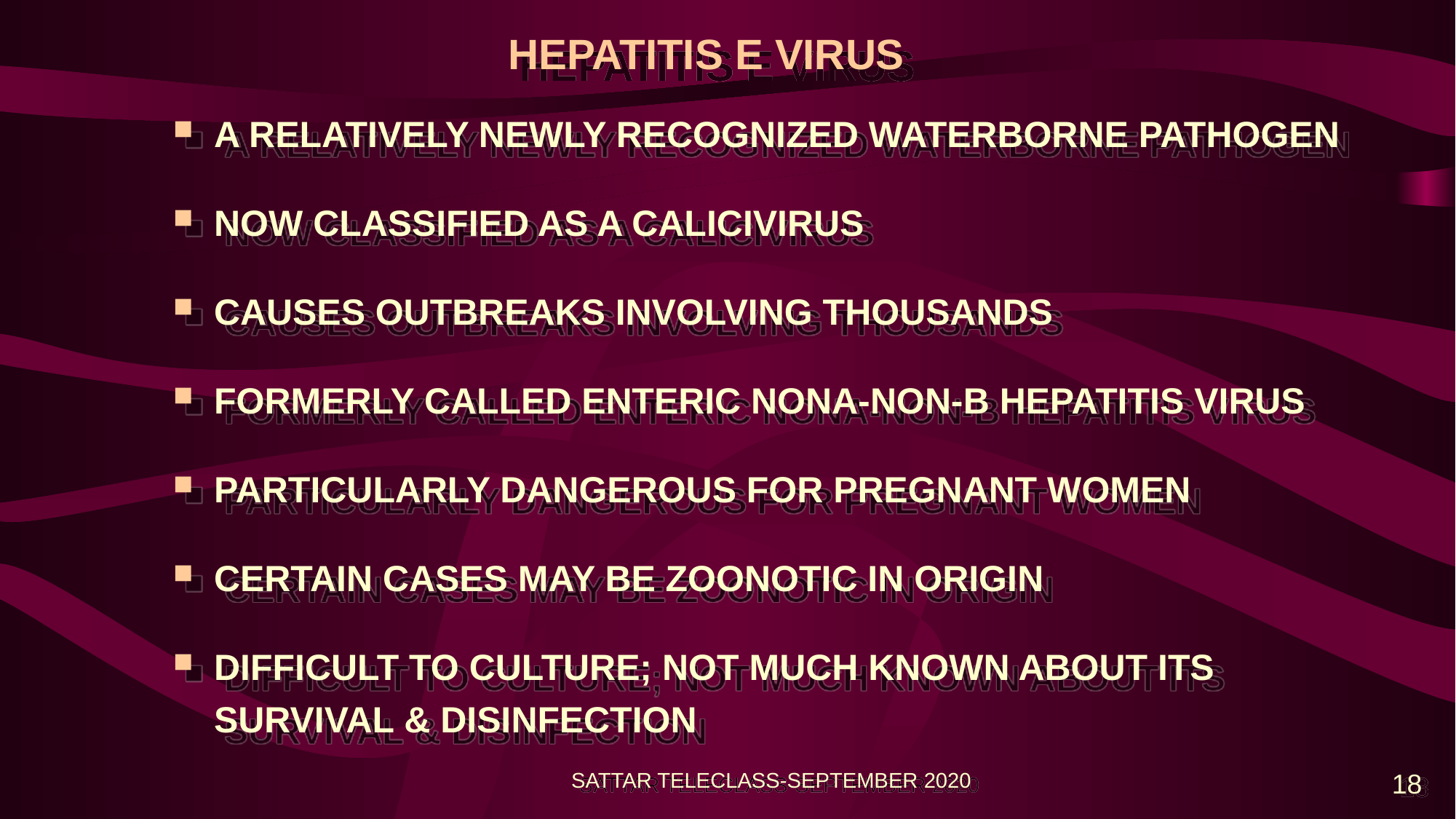

# HEPATITIS E VIRUS
A RELATIVELY NEWLY RECOGNIZED WATERBORNE PATHOGEN
NOW CLASSIFIED AS A CALICIVIRUS
CAUSES OUTBREAKS INVOLVING THOUSANDS
FORMERLY CALLED ENTERIC NONA-NON-B HEPATITIS VIRUS
PARTICULARLY DANGEROUS FOR PREGNANT WOMEN
CERTAIN CASES MAY BE ZOONOTIC IN ORIGIN
DIFFICULT TO CULTURE; NOT MUCH KNOWN ABOUT ITS SURVIVAL & DISINFECTION
SATTAR TELECLASS-SEPTEMBER 2020
18